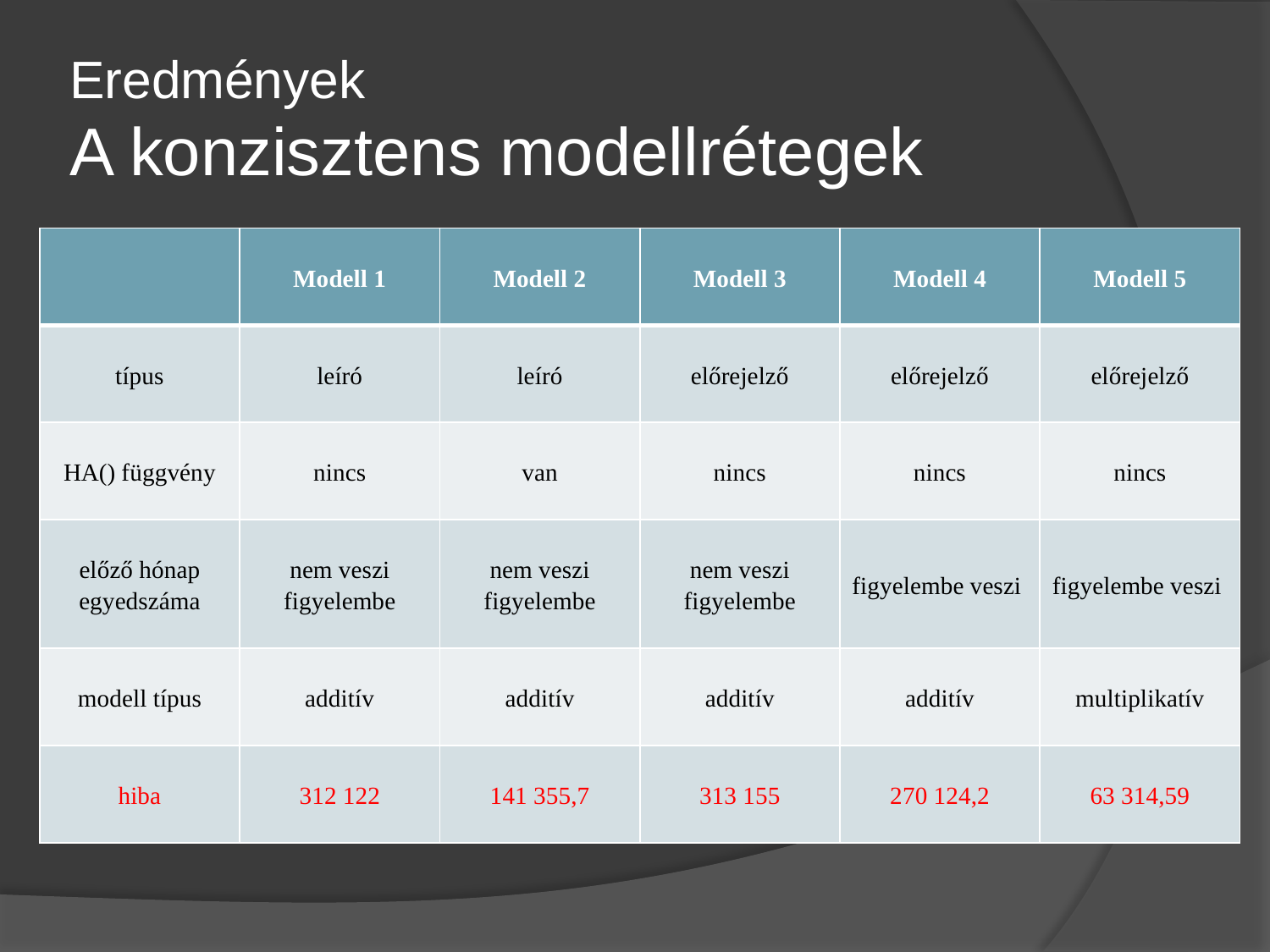

# Eredmények A konzisztens modellrétegek
|  | Modell 1 | Modell 2 | Modell 3 | Modell 4 | Modell 5 |
| --- | --- | --- | --- | --- | --- |
| típus | leíró | leíró | előrejelző | előrejelző | előrejelző |
| HA() függvény | nincs | van | nincs | nincs | nincs |
| előző hónap egyedszáma | nem veszi figyelembe | nem veszi figyelembe | nem veszi figyelembe | figyelembe veszi | figyelembe veszi |
| modell típus | additív | additív | additív | additív | multiplikatív |
| hiba | 312 122 | 141 355,7 | 313 155 | 270 124,2 | 63 314,59 |